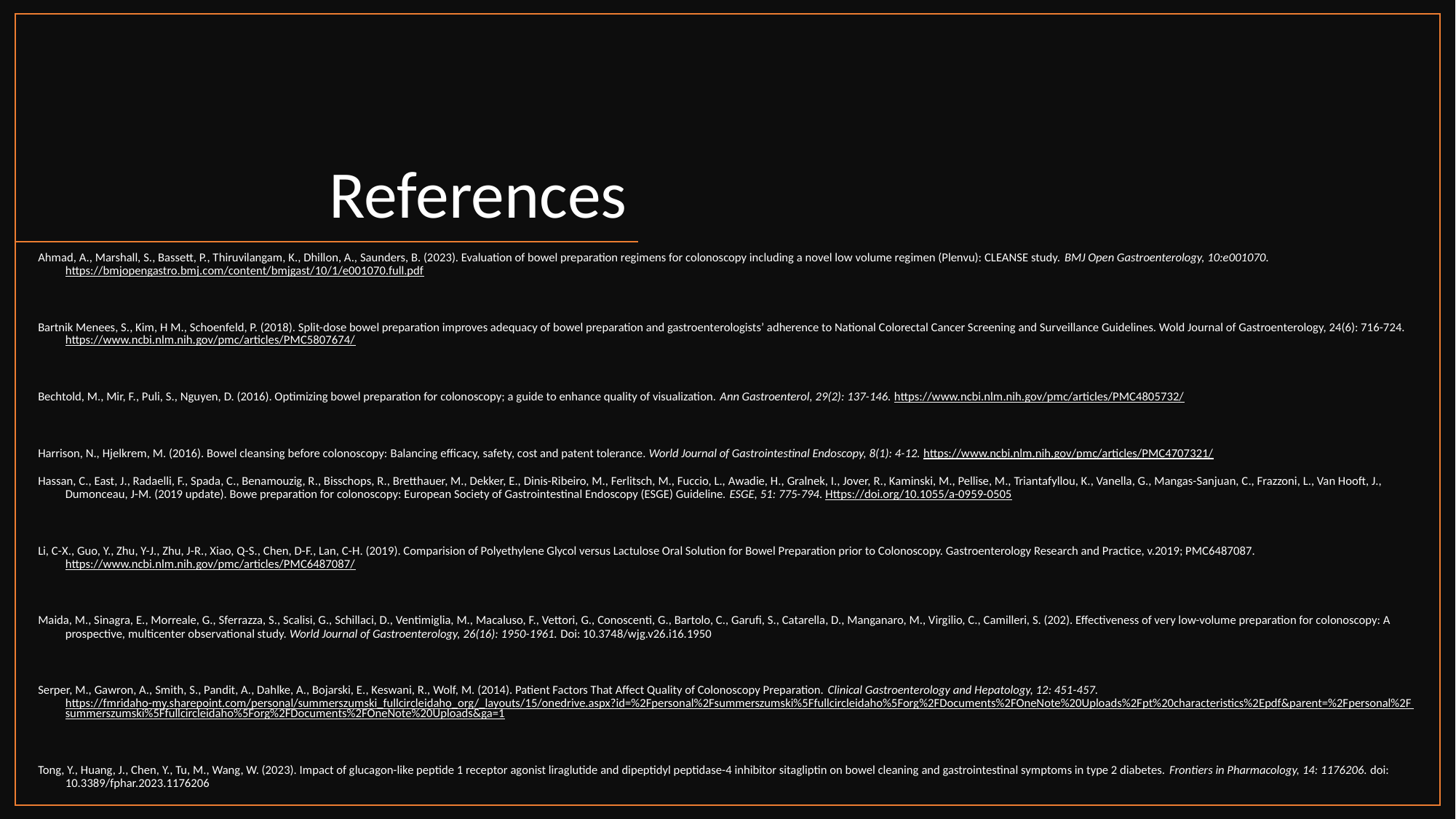

# References
Ahmad, A., Marshall, S., Bassett, P., Thiruvilangam, K., Dhillon, A., Saunders, B. (2023). Evaluation of bowel preparation regimens for colonoscopy including a novel low volume regimen (Plenvu): CLEANSE study. BMJ Open Gastroenterology, 10:e001070. https://bmjopengastro.bmj.com/content/bmjgast/10/1/e001070.full.pdf

Bartnik Menees, S., Kim, H M., Schoenfeld, P. (2018). Split-dose bowel preparation improves adequacy of bowel preparation and gastroenterologists’ adherence to National Colorectal Cancer Screening and Surveillance Guidelines. Wold Journal of Gastroenterology, 24(6): 716-724. https://www.ncbi.nlm.nih.gov/pmc/articles/PMC5807674/

Bechtold, M., Mir, F., Puli, S., Nguyen, D. (2016). Optimizing bowel preparation for colonoscopy; a guide to enhance quality of visualization. Ann Gastroenterol, 29(2): 137-146. https://www.ncbi.nlm.nih.gov/pmc/articles/PMC4805732/

Harrison, N., Hjelkrem, M. (2016). Bowel cleansing before colonoscopy: Balancing efficacy, safety, cost and patent tolerance. World Journal of Gastrointestinal Endoscopy, 8(1): 4-12. https://www.ncbi.nlm.nih.gov/pmc/articles/PMC4707321/
Hassan, C., East, J., Radaelli, F., Spada, C., Benamouzig, R., Bisschops, R., Bretthauer, M., Dekker, E., Dinis-Ribeiro, M., Ferlitsch, M., Fuccio, L., Awadie, H., Gralnek, I., Jover, R., Kaminski, M., Pellise, M., Triantafyllou, K., Vanella, G., Mangas-Sanjuan, C., Frazzoni, L., Van Hooft, J., Dumonceau, J-M. (2019 update). Bowe preparation for colonoscopy: European Society of Gastrointestinal Endoscopy (ESGE) Guideline. ESGE, 51: 775-794. Https://doi.org/10.1055/a-0959-0505

Li, C-X., Guo, Y., Zhu, Y-J., Zhu, J-R., Xiao, Q-S., Chen, D-F., Lan, C-H. (2019). Comparision of Polyethylene Glycol versus Lactulose Oral Solution for Bowel Preparation prior to Colonoscopy. Gastroenterology Research and Practice, v.2019; PMC6487087. https://www.ncbi.nlm.nih.gov/pmc/articles/PMC6487087/

Maida, M., Sinagra, E., Morreale, G., Sferrazza, S., Scalisi, G., Schillaci, D., Ventimiglia, M., Macaluso, F., Vettori, G., Conoscenti, G., Bartolo, C., Garufi, S., Catarella, D., Manganaro, M., Virgilio, C., Camilleri, S. (202). Effectiveness of very low-volume preparation for colonoscopy: A prospective, multicenter observational study. World Journal of Gastroenterology, 26(16): 1950-1961. Doi: 10.3748/wjg.v26.i16.1950

Serper, M., Gawron, A., Smith, S., Pandit, A., Dahlke, A., Bojarski, E., Keswani, R., Wolf, M. (2014). Patient Factors That Affect Quality of Colonoscopy Preparation. Clinical Gastroenterology and Hepatology, 12: 451-457. https://fmridaho-my.sharepoint.com/personal/summerszumski_fullcircleidaho_org/_layouts/15/onedrive.aspx?id=%2Fpersonal%2Fsummerszumski%5Ffullcircleidaho%5Forg%2FDocuments%2FOneNote%20Uploads%2Fpt%20characteristics%2Epdf&parent=%2Fpersonal%2Fsummerszumski%5Ffullcircleidaho%5Forg%2FDocuments%2FOneNote%20Uploads&ga=1

Tong, Y., Huang, J., Chen, Y., Tu, M., Wang, W. (2023). Impact of glucagon-like peptide 1 receptor agonist liraglutide and dipeptidyl peptidase-4 inhibitor sitagliptin on bowel cleaning and gastrointestinal symptoms in type 2 diabetes. Frontiers in Pharmacology, 14: 1176206. doi: 10.3389/fphar.2023.1176206